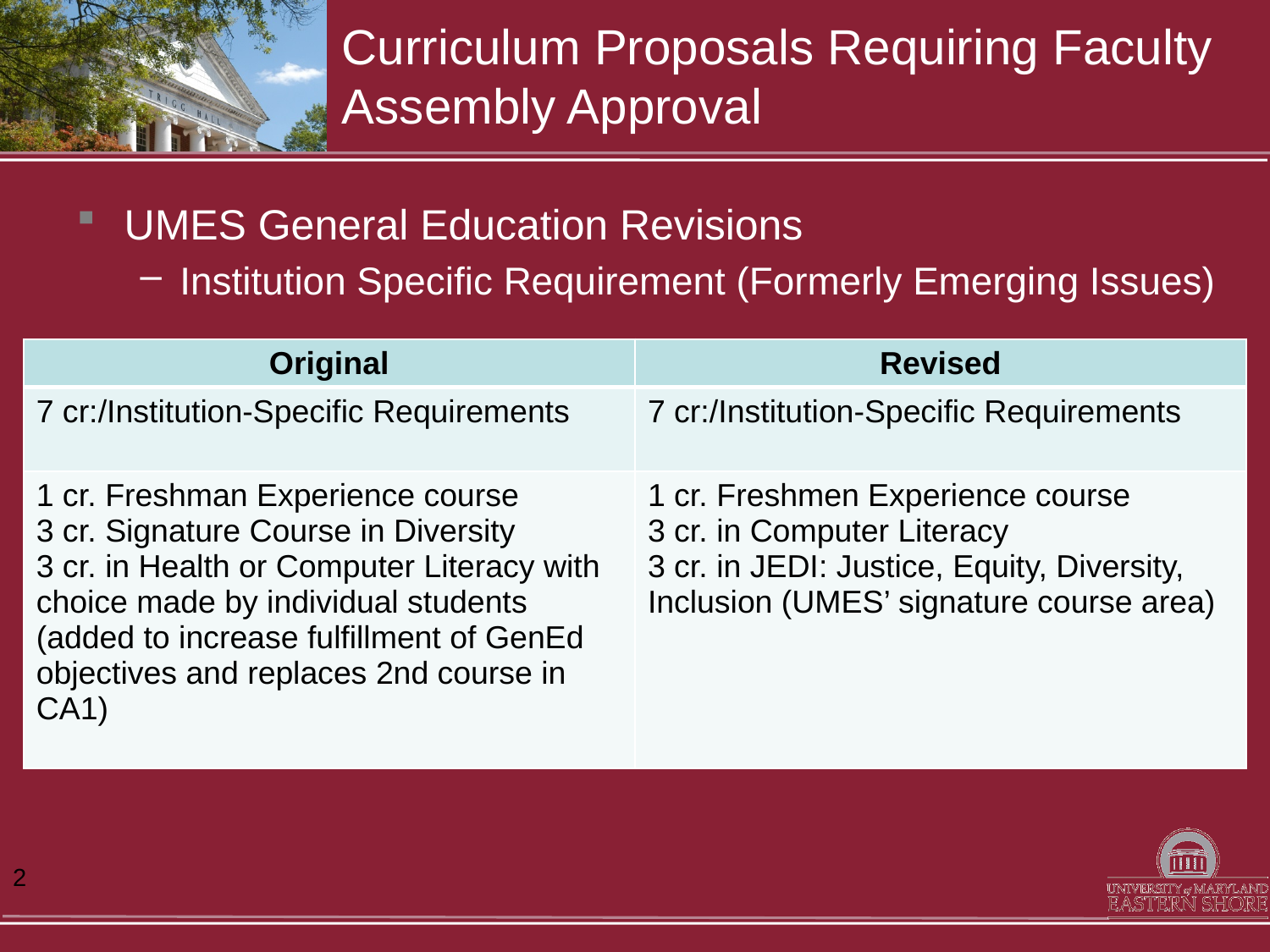

# Curriculum Proposals Requiring Faculty Assembly Approval
UMES General Education Revisions
Institution Specific Requirement (Formerly Emerging Issues)
| Original | Revised |
| --- | --- |
| 7 cr:/Institution-Specific Requirements | 7 cr:/Institution-Specific Requirements |
| 1 cr. Freshman Experience course 3 cr. Signature Course in Diversity 3 cr. in Health or Computer Literacy with choice made by individual students (added to increase fulfillment of GenEd objectives and replaces 2nd course in CA1) | 1 cr. Freshmen Experience course 3 cr. in Computer Literacy 3 cr. in JEDI: Justice, Equity, Diversity, Inclusion (UMES’ signature course area) |
2